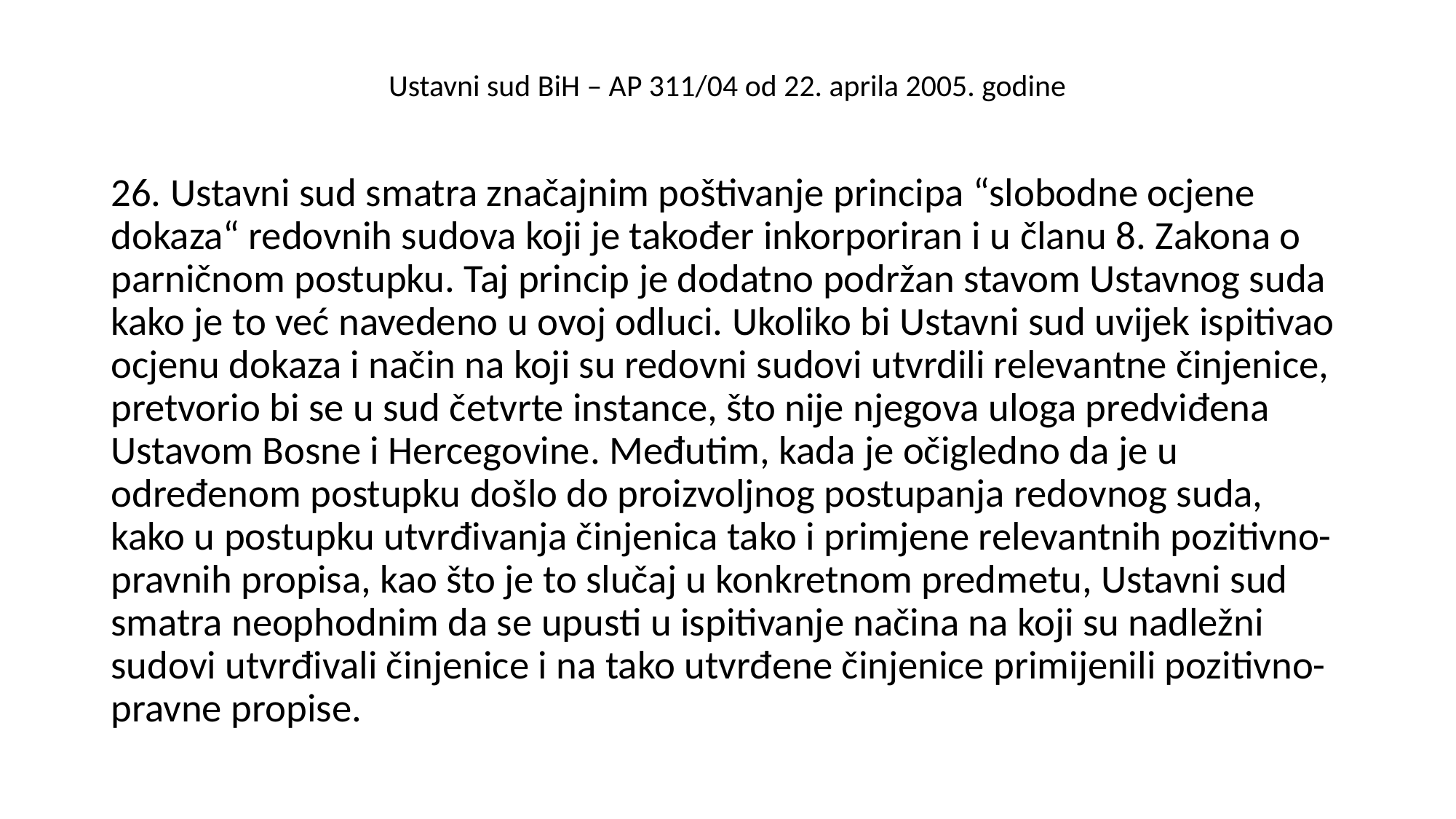

# Ustavni sud BiH – AP 311/04 od 22. aprila 2005. godine
26. Ustavni sud smatra značajnim poštivanje principa “slobodne ocjene dokaza“ redovnih sudova koji je također inkorporiran i u članu 8. Zakona o parničnom postupku. Taj princip je dodatno podržan stavom Ustavnog suda kako je to već navedeno u ovoj odluci. Ukoliko bi Ustavni sud uvijek ispitivao ocjenu dokaza i način na koji su redovni sudovi utvrdili relevantne činjenice, pretvorio bi se u sud četvrte instance, što nije njegova uloga predviđena Ustavom Bosne i Hercegovine. Međutim, kada je očigledno da je u određenom postupku došlo do proizvoljnog postupanja redovnog suda, kako u postupku utvrđivanja činjenica tako i primjene relevantnih pozitivno-pravnih propisa, kao što je to slučaj u konkretnom predmetu, Ustavni sud smatra neophodnim da se upusti u ispitivanje načina na koji su nadležni sudovi utvrđivali činjenice i na tako utvrđene činjenice primijenili pozitivno-pravne propise.